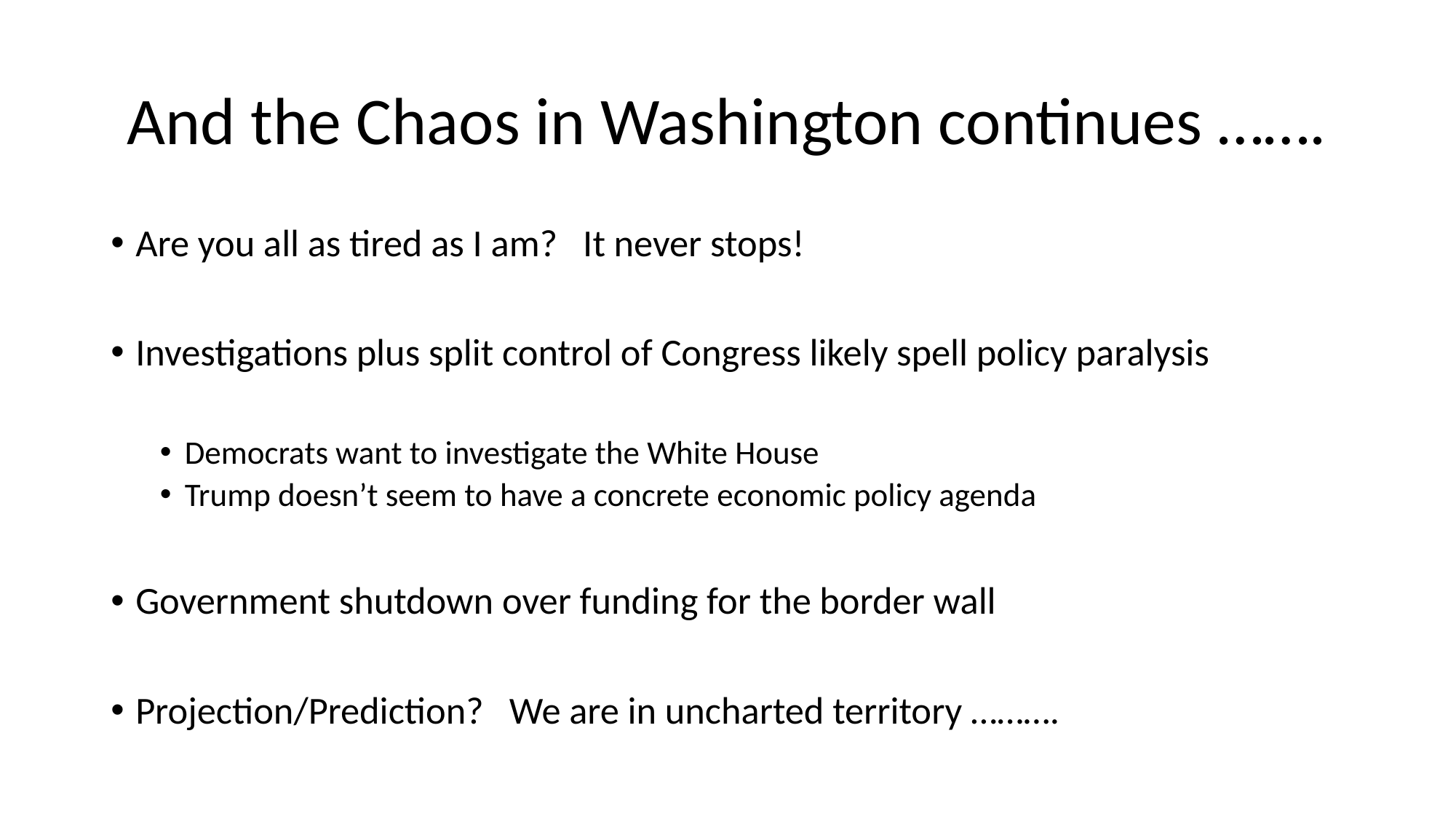

# And the Chaos in Washington continues …….
Are you all as tired as I am?   It never stops!

Investigations plus split control of Congress likely spell policy paralysis

Democrats want to investigate the White House
Trump doesn’t seem to have a concrete economic policy agenda

Government shutdown over funding for the border wall

Projection/Prediction?   We are in uncharted territory ……….